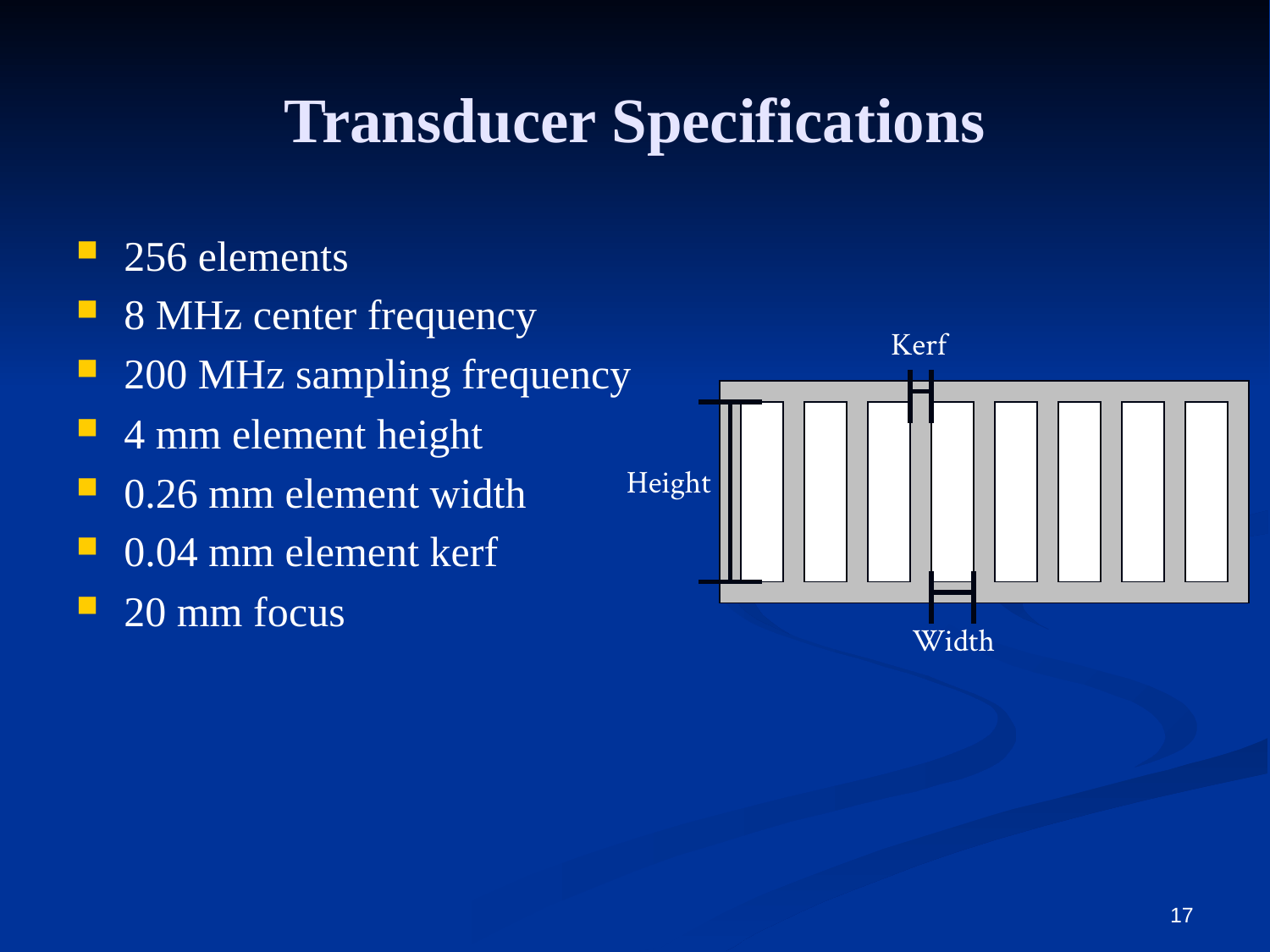

Transducer Specifications
256 elements
8 MHz center frequency
200 MHz sampling frequency
4 mm element height
0.26 mm element width
0.04 mm element kerf
20 mm focus
Kerf

Height
Width
17